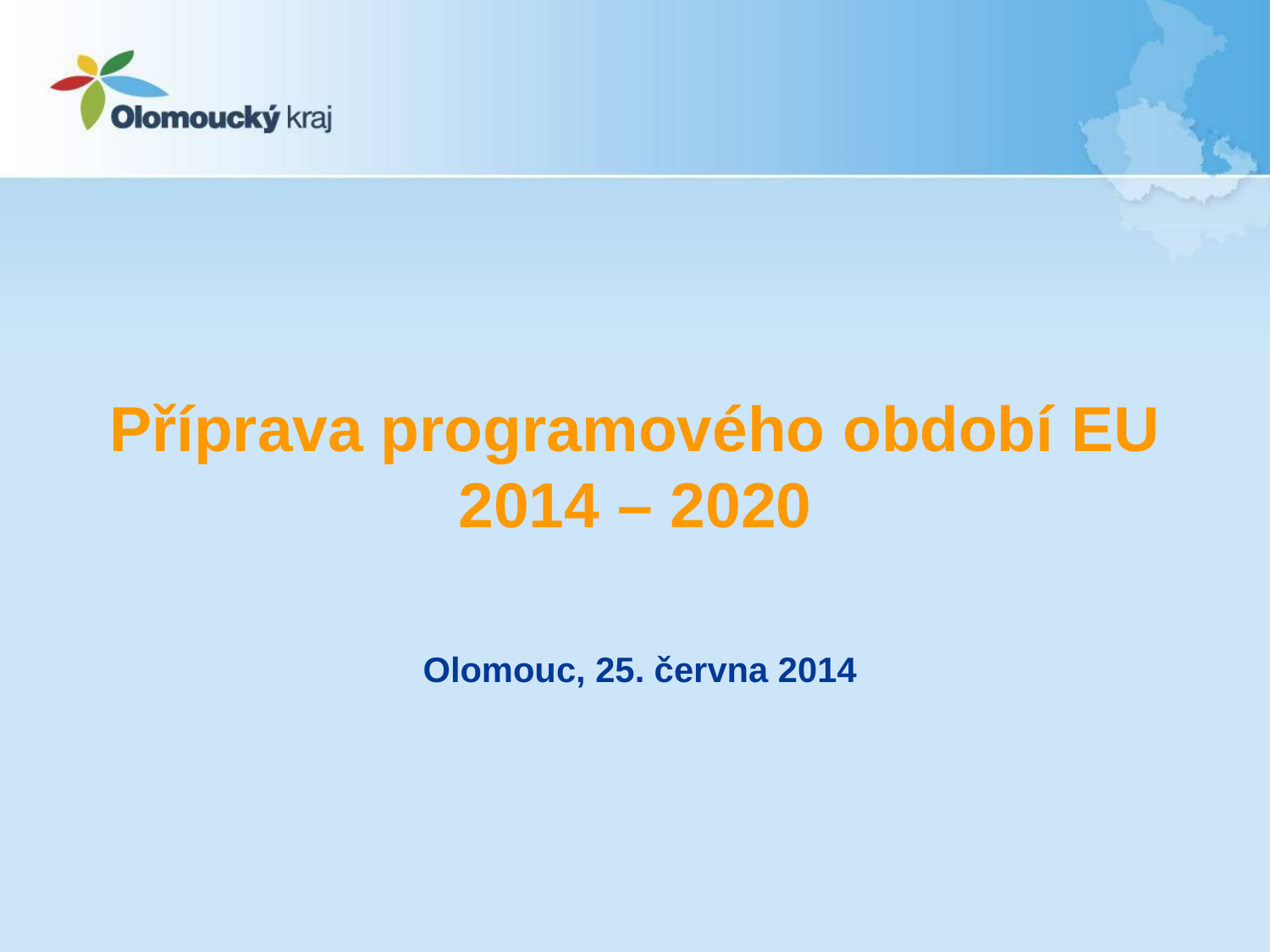

# Příprava programového období EU 2014 – 2020

Olomouc, 25. června 2014